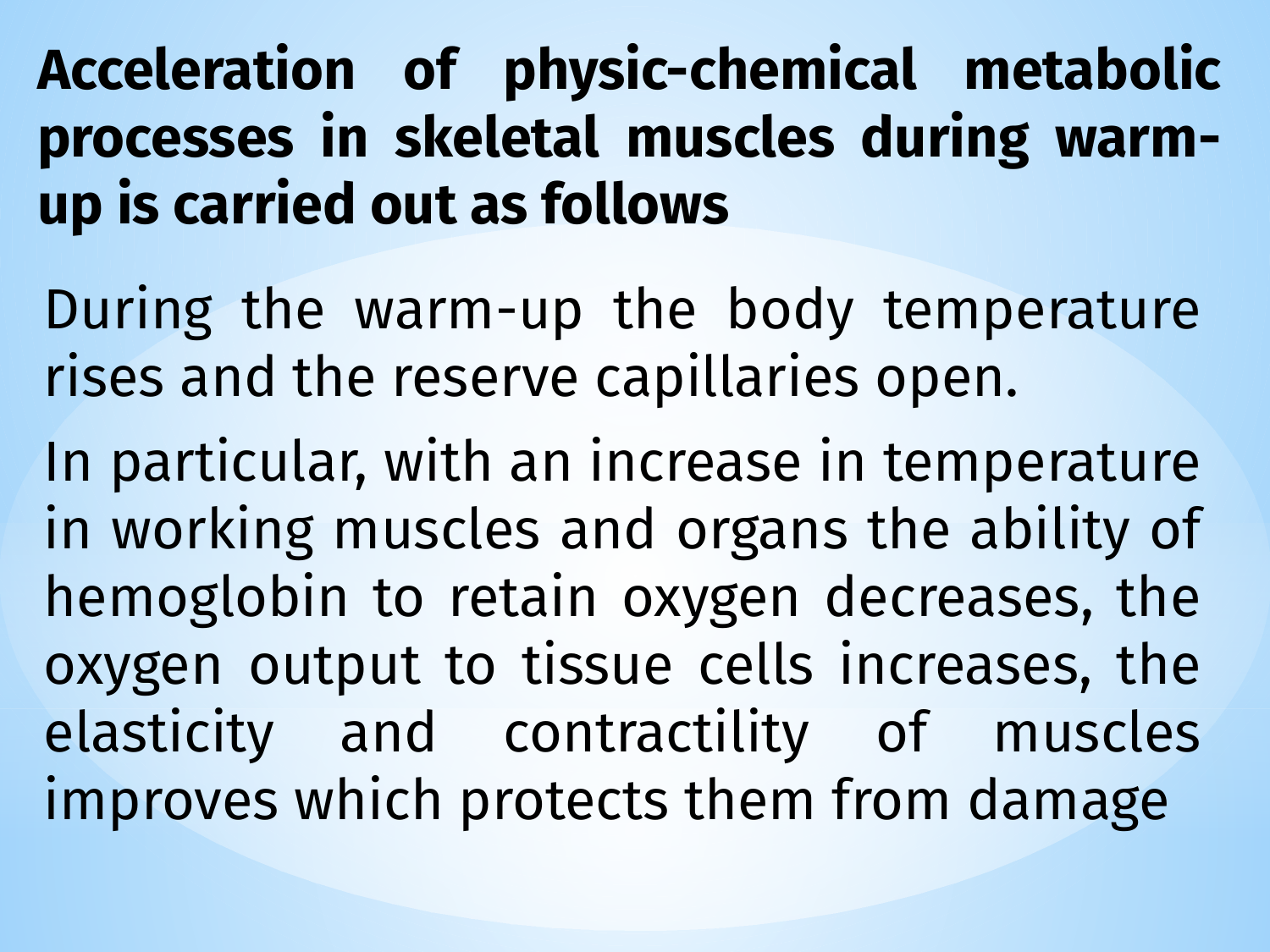

# Acceleration of physic-chemical metabolic processes in skeletal muscles during warm-up is carried out as follows
During the warm-up the body temperature rises and the reserve capillaries open.
In particular, with an increase in temperature in working muscles and organs the ability of hemoglobin to retain oxygen decreases, the oxygen output to tissue cells increases, the elasticity and contractility of muscles improves which protects them from damage